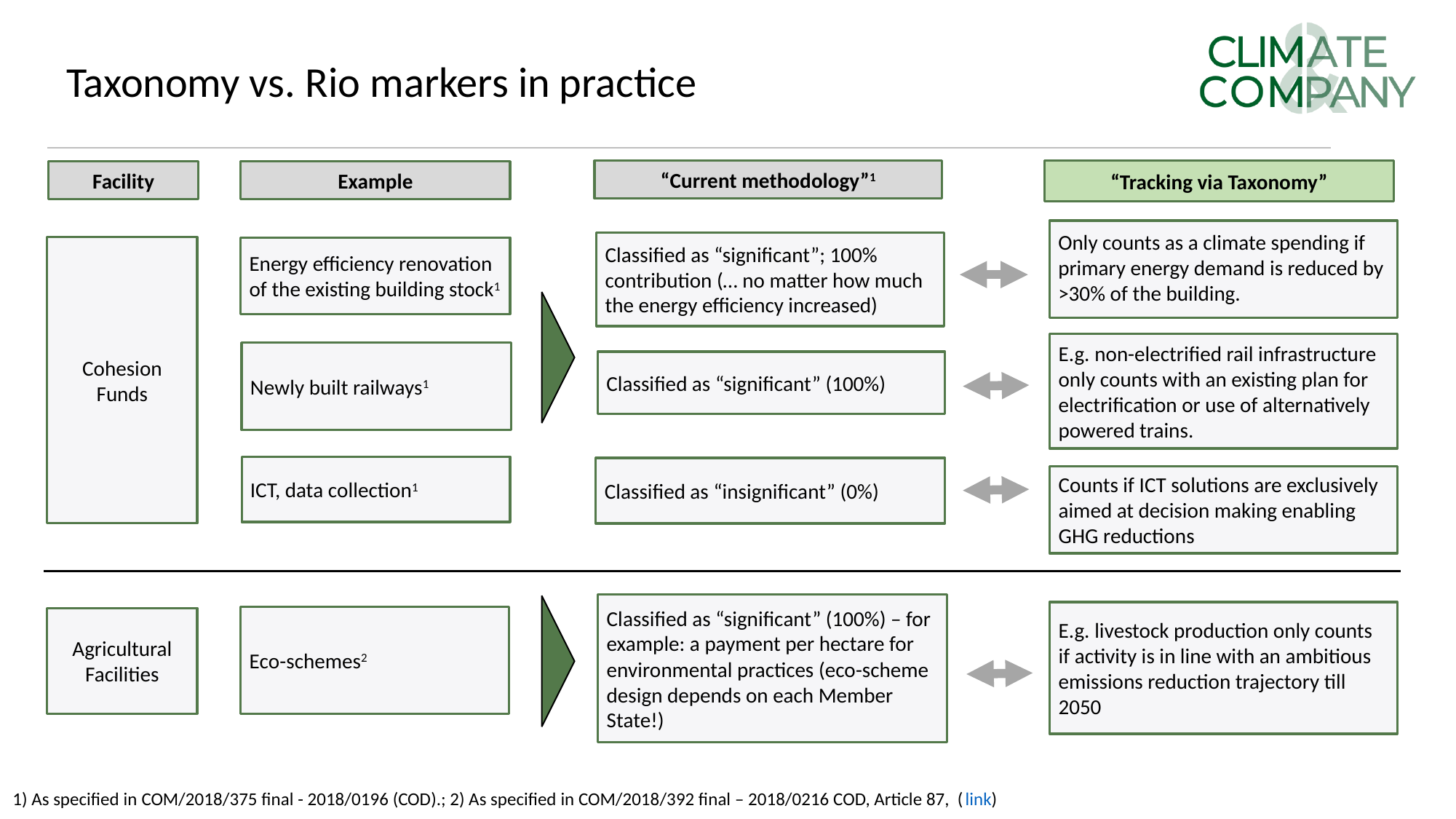

# Taxonomy vs. Rio markers in practice
“Current methodology”1
“Tracking via Taxonomy”
Facility
Example
Only counts as a climate spending if primary energy demand is reduced by >30% of the building.
Classified as “significant”; 100% contribution (… no matter how much the energy efficiency increased)
Cohesion Funds
Energy efficiency renovation of the existing building stock1
E.g. non-electrified rail infrastructure only counts with an existing plan for electrification or use of alternatively powered trains.

Newly built railways1
Classified as “significant” (100%)
ICT, data collection1
Classified as “insignificant” (0%)
Counts if ICT solutions are exclusively aimed at decision making enabling GHG reductions
Classified as “significant” (100%) – for example: a payment per hectare for environmental practices (eco-scheme design depends on each Member State!)
E.g. livestock production only counts if activity is in line with an ambitious emissions reduction trajectory till 2050
Eco-schemes2
Agricultural Facilities

1) As specified in COM/2018/375 final - 2018/0196 (COD).; 2) As specified in COM/2018/392 final – 2018/0216 COD, Article 87,  (link)